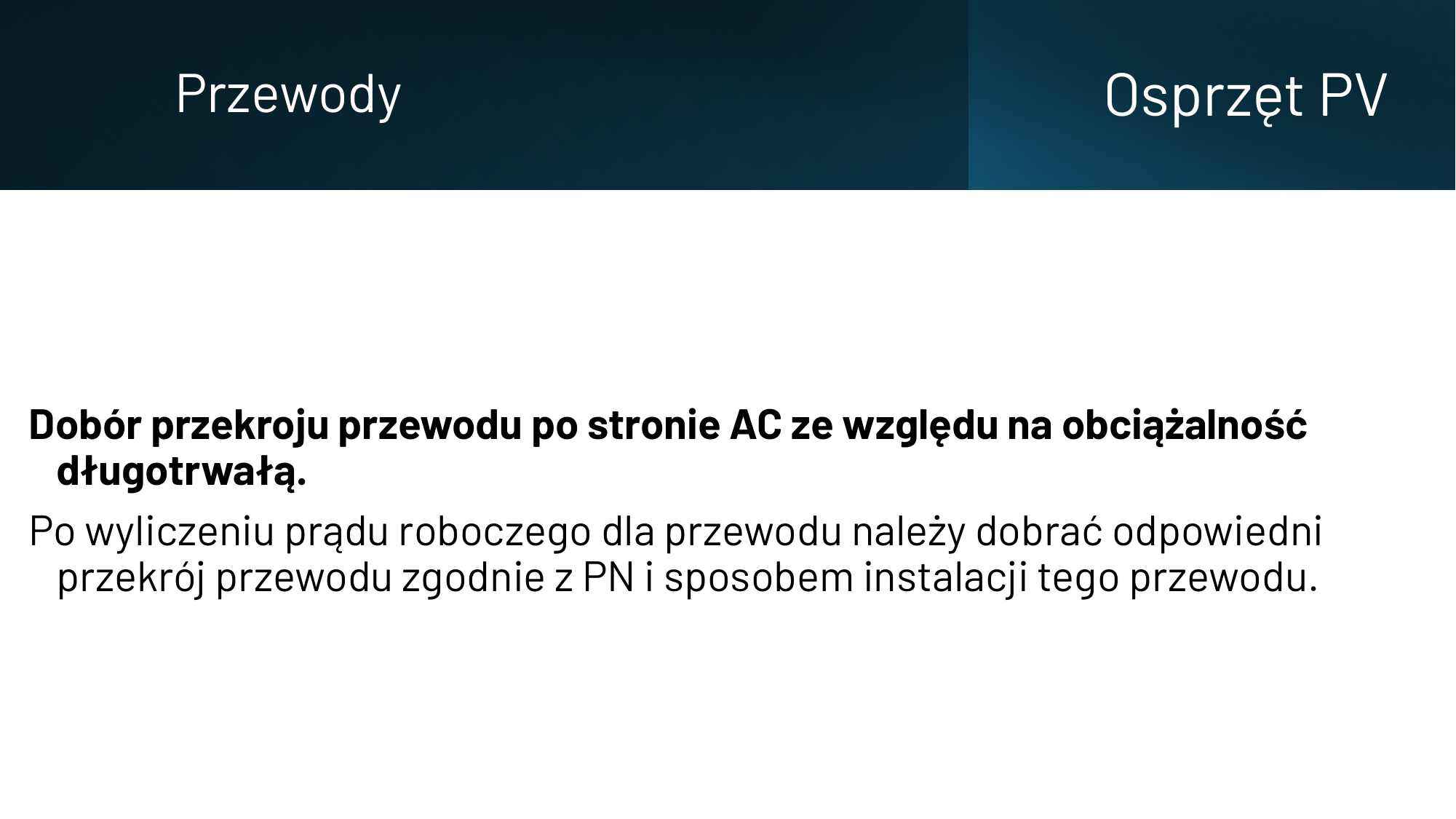

Przewody
# Osprzęt PV
Dobór przekroju przewodu po stronie AC ze względu na obciążalność długotrwałą.
Po wyliczeniu prądu roboczego dla przewodu należy dobrać odpowiedni przekrój przewodu zgodnie z PN i sposobem instalacji tego przewodu.